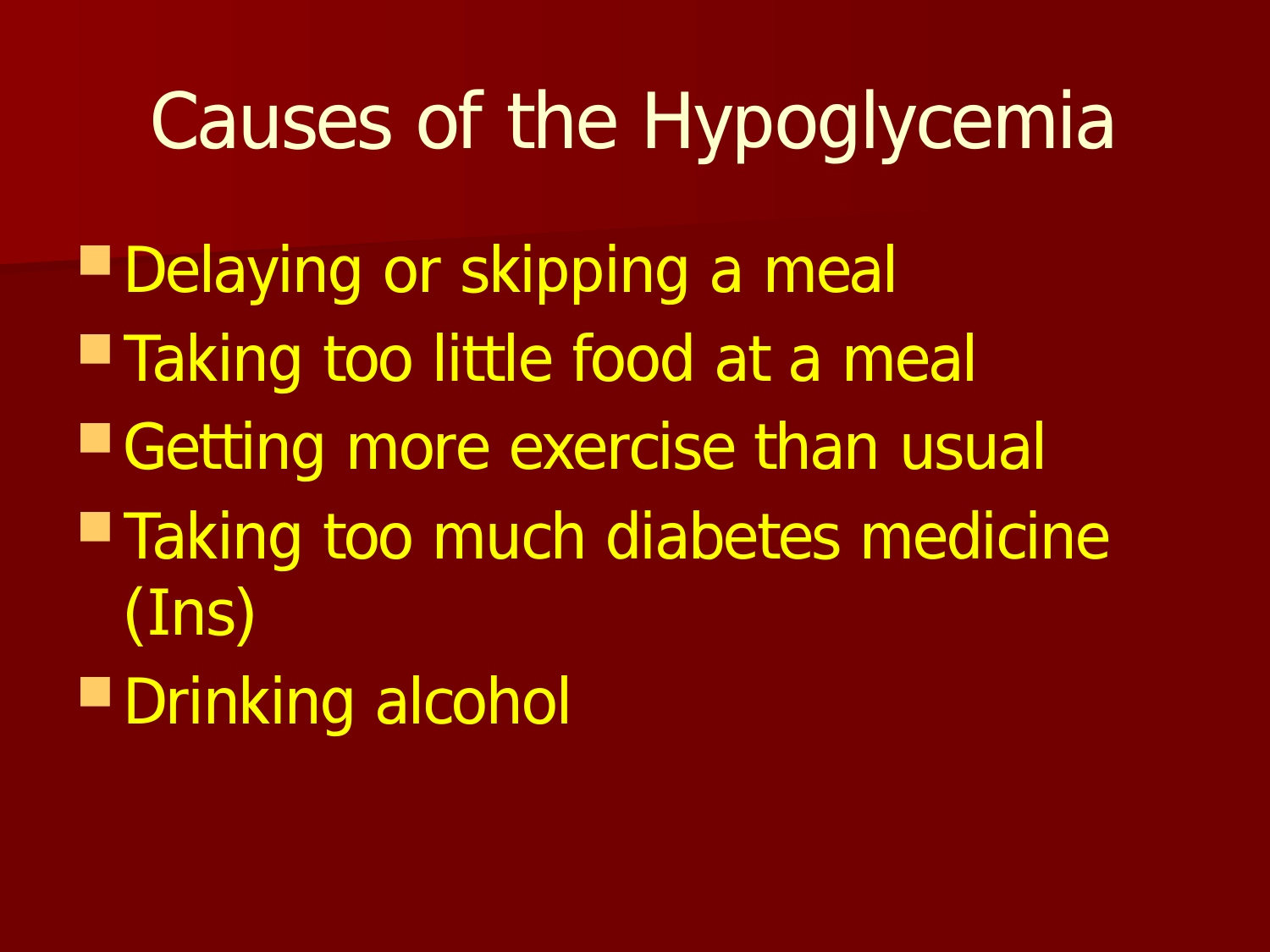

# Causes of the Hypoglycemia
Delaying or skipping a meal
Taking too little food at a meal
Getting more exercise than usual
Taking too much diabetes medicine (Ins)
Drinking alcohol